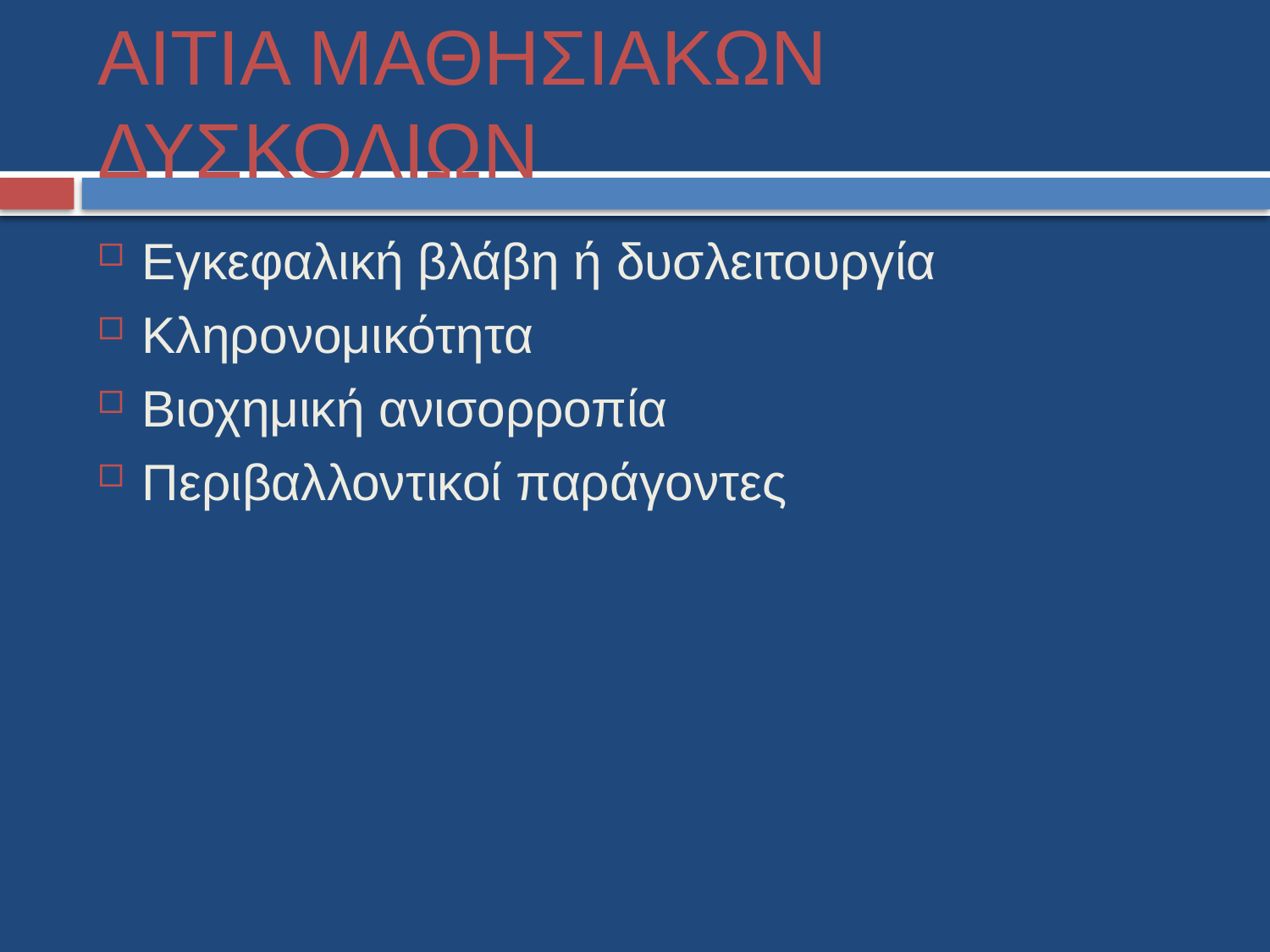

# ΑΙΤΙΑ ΜΑΘΗΣΙΑΚΩΝ ΔΥΣΚΟΛΙΩΝ
Εγκεφαλική βλάβη ή δυσλειτουργία
Κληρονομικότητα
Βιοχημική ανισορροπία
Περιβαλλοντικοί παράγοντες